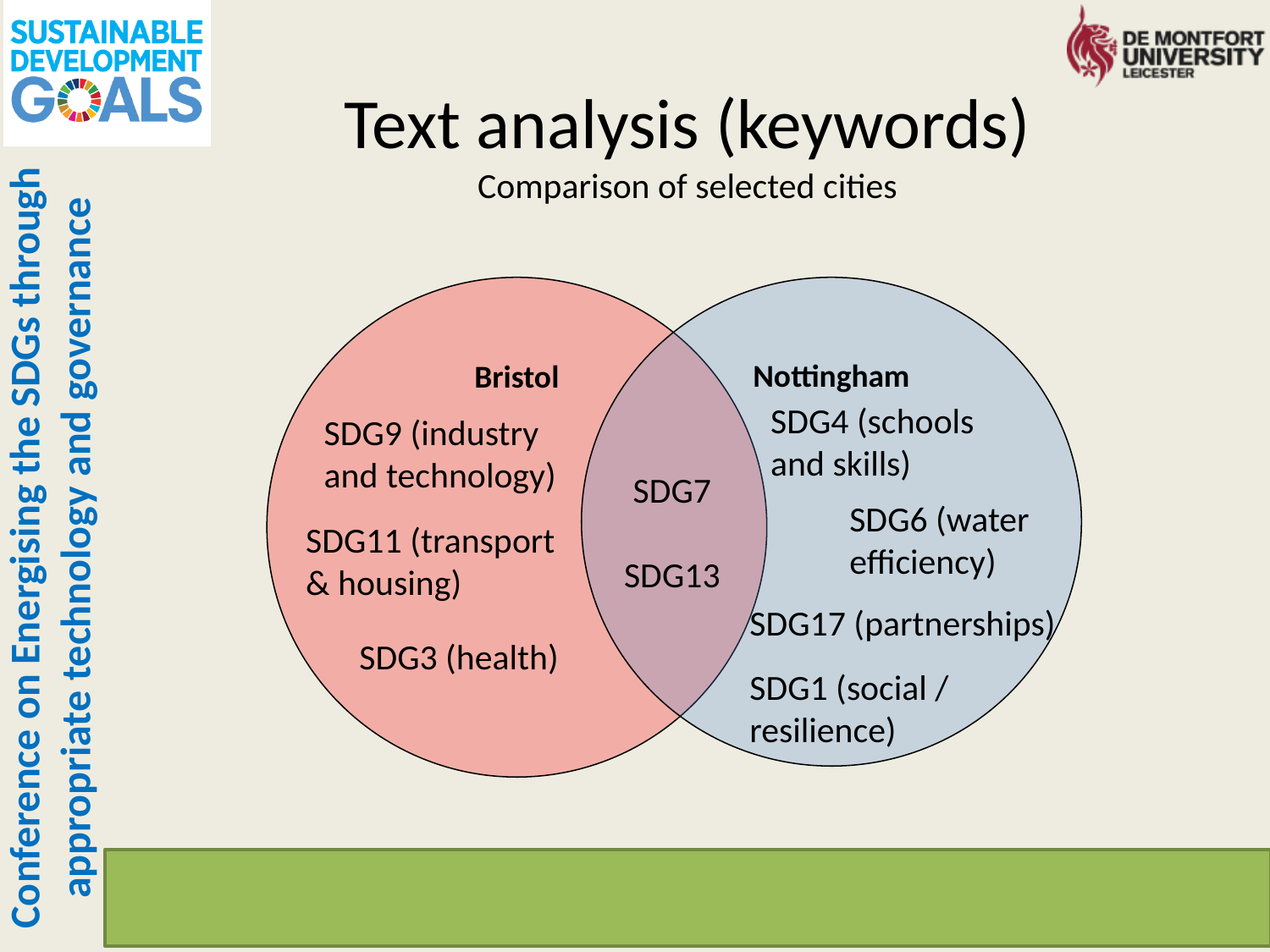

# Text analysis (keywords) Comparison of selected cities
Bristol
Nottingham
SDG4 (schools and skills)
SDG9 (industry and technology)
SDG7

SDG13
SDG6 (water efficiency)
SDG11 (transport & housing)
SDG17 (partnerships)
SDG3 (health)
SDG1 (social / resilience)